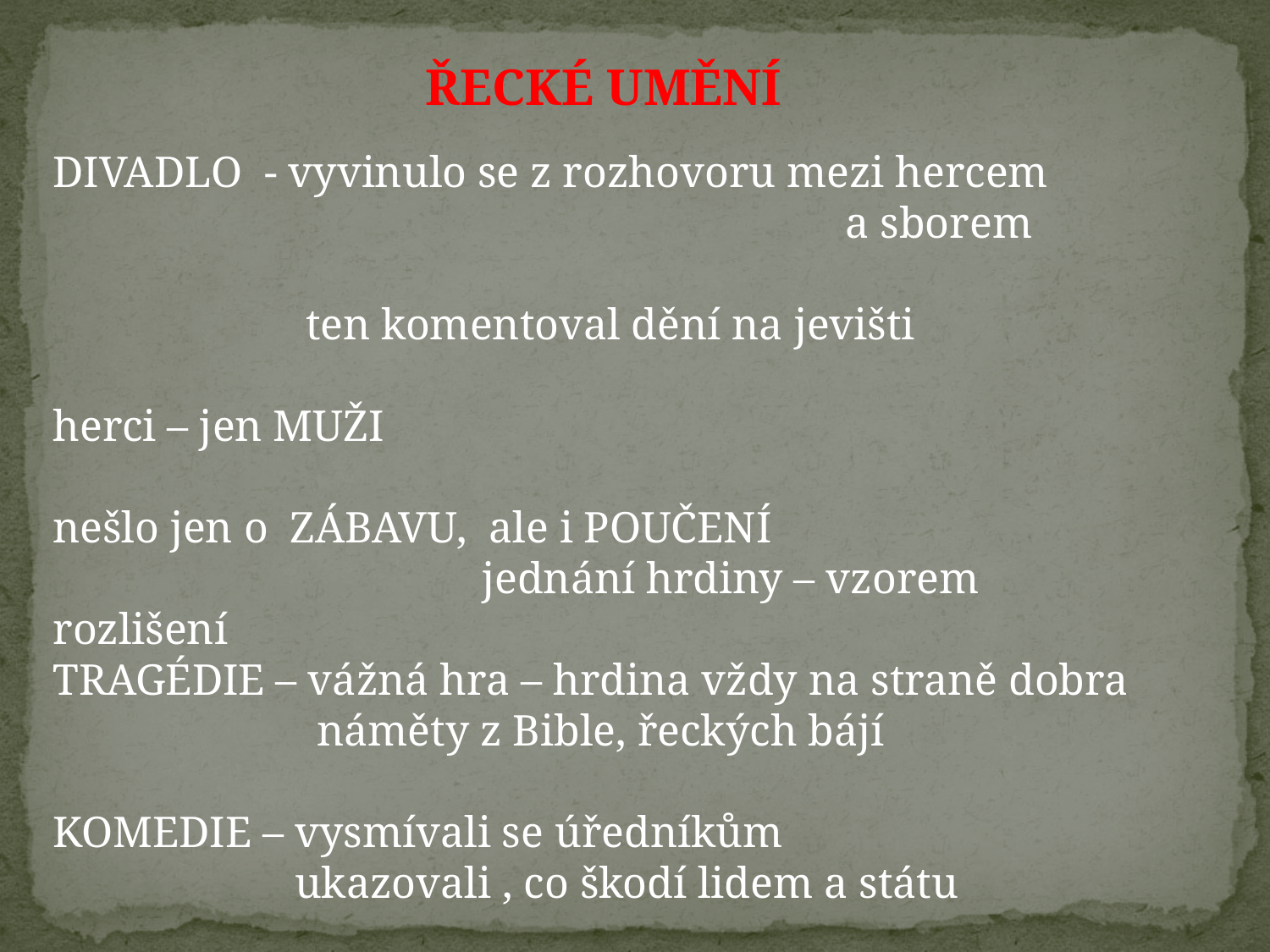

ŘECKÉ UMĚNÍ
DIVADLO  - vyvinulo se z rozhovoru mezi hercem
                                                                        a sborem

                       ten komentoval dění na jevišti

herci – jen MUŽI

nešlo jen o  ZÁBAVU,  ale i POUČENÍ
                                       jednání hrdiny – vzorem
rozlišení
TRAGÉDIE – vážná hra – hrdina vždy na straně dobra
                        náměty z Bible, řeckých bájí

KOMEDIE – vysmívali se úředníkům
                      ukazovali , co škodí lidem a státu